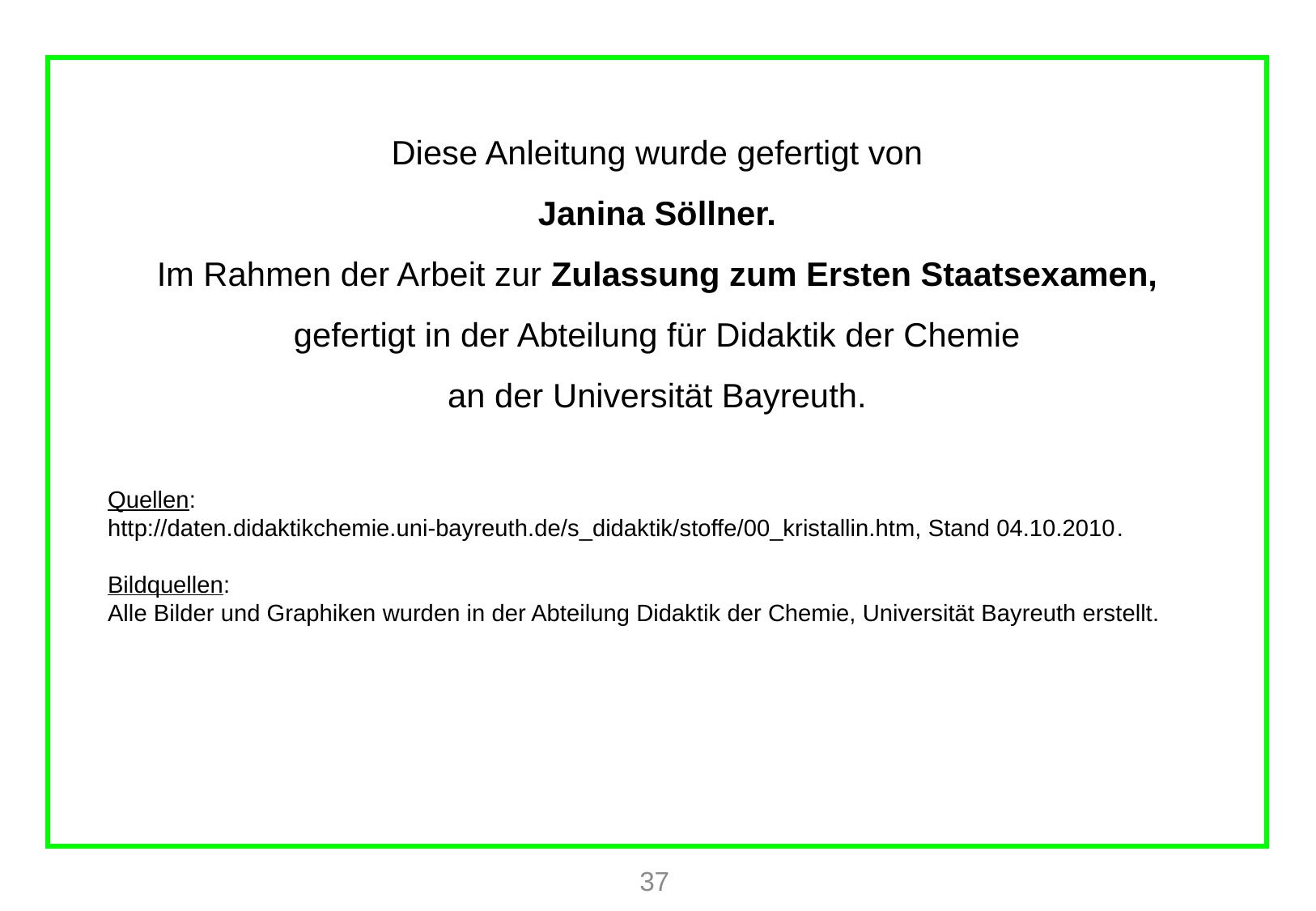

# Diese Anleitung wurde gefertigt von Janina Söllner. Im Rahmen der Arbeit zur Zulassung zum Ersten Staatsexamen, gefertigt in der Abteilung für Didaktik der Chemie an der Universität Bayreuth.
Quellen:
http://daten.didaktikchemie.uni-bayreuth.de/s_didaktik/stoffe/00_kristallin.htm, Stand 04.10.2010.

Bildquellen:
Alle Bilder und Graphiken wurden in der Abteilung Didaktik der Chemie, Universität Bayreuth erstellt.
37